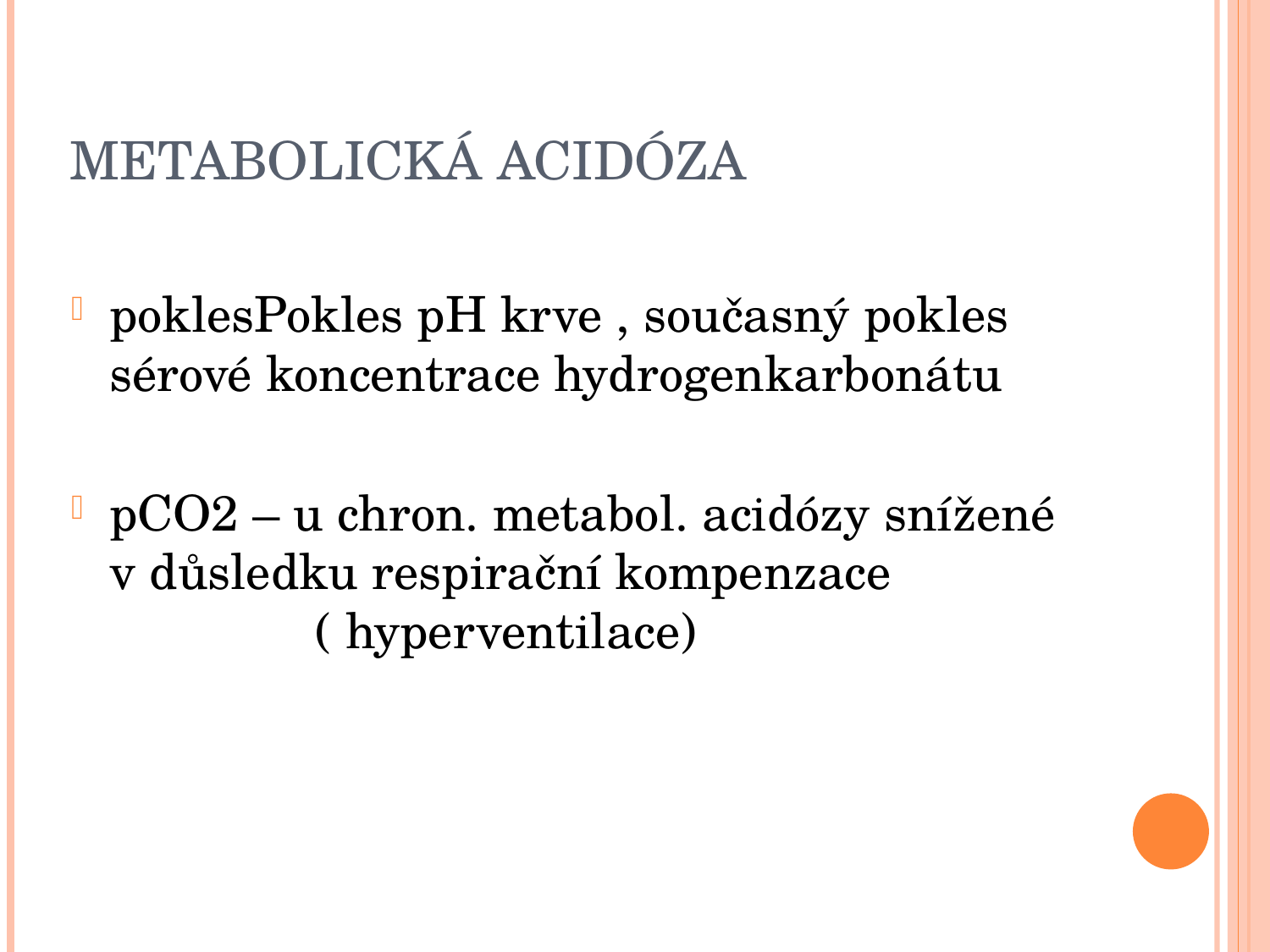

# Metabolická acidóza
poklesPokles pH krve , současný pokles sérové koncentrace hydrogenkarbonátu

pCO2 – u chron. metabol. acidózy snížené  v důsledku respirační kompenzace                              ( hyperventilace)